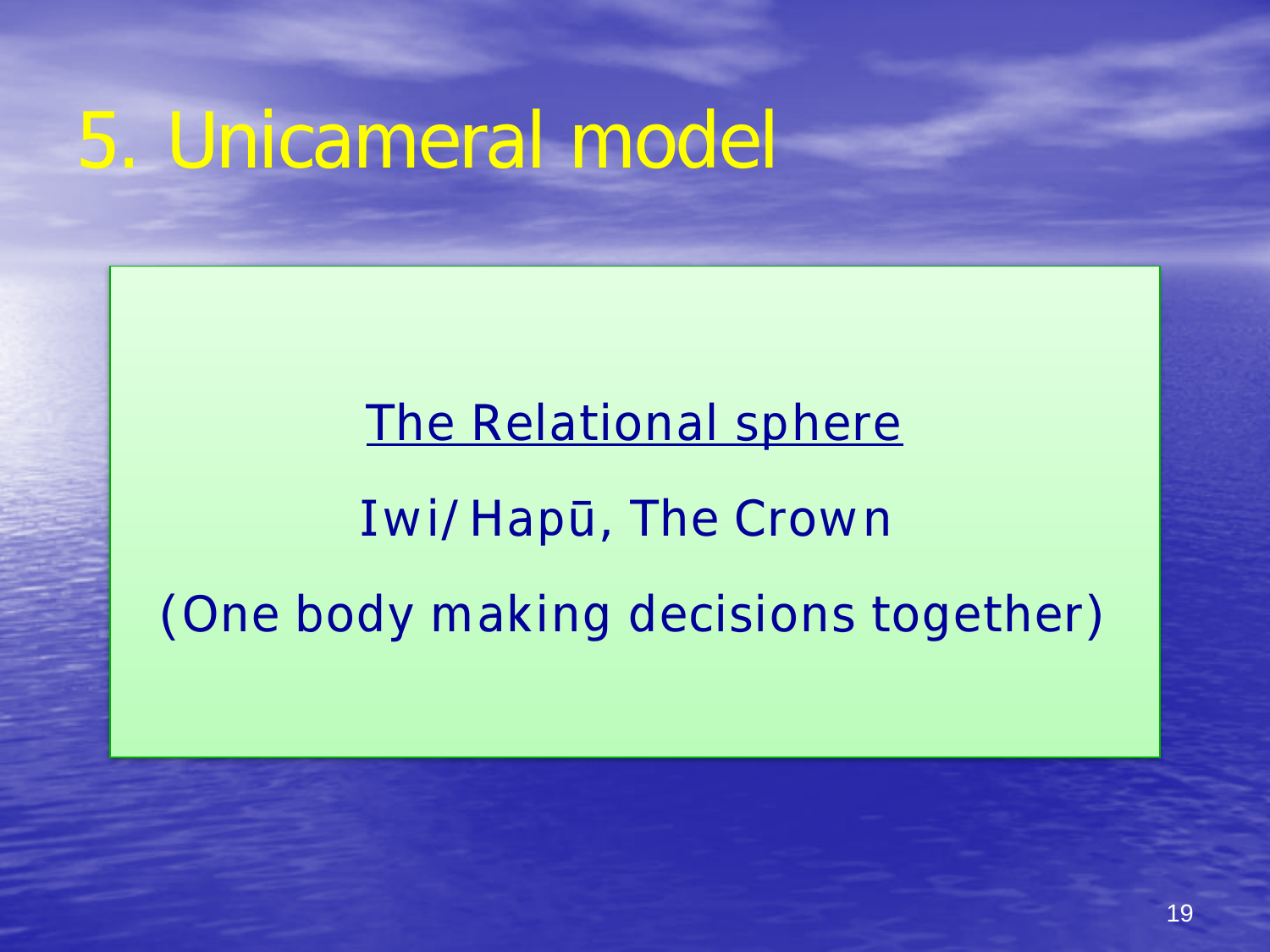

# 5. Unicameral model
The Relational sphere
Iwi/Hapū, The Crown
(One body making decisions together)
19